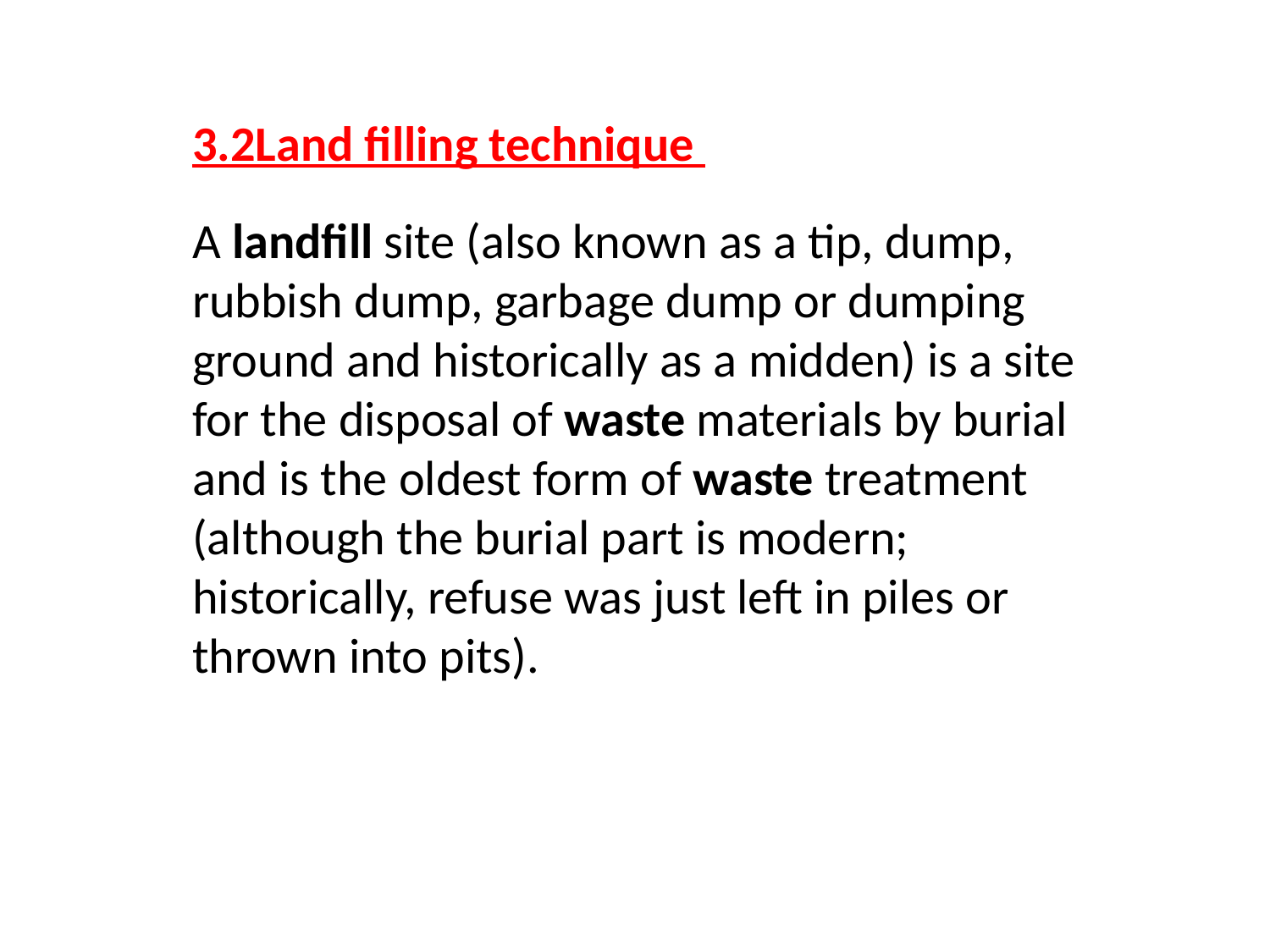

3.2Land filling technique

A landfill site (also known as a tip, dump, rubbish dump, garbage dump or dumping ground and historically as a midden) is a site for the disposal of waste materials by burial and is the oldest form of waste treatment (although the burial part is modern; historically, refuse was just left in piles or thrown into pits).